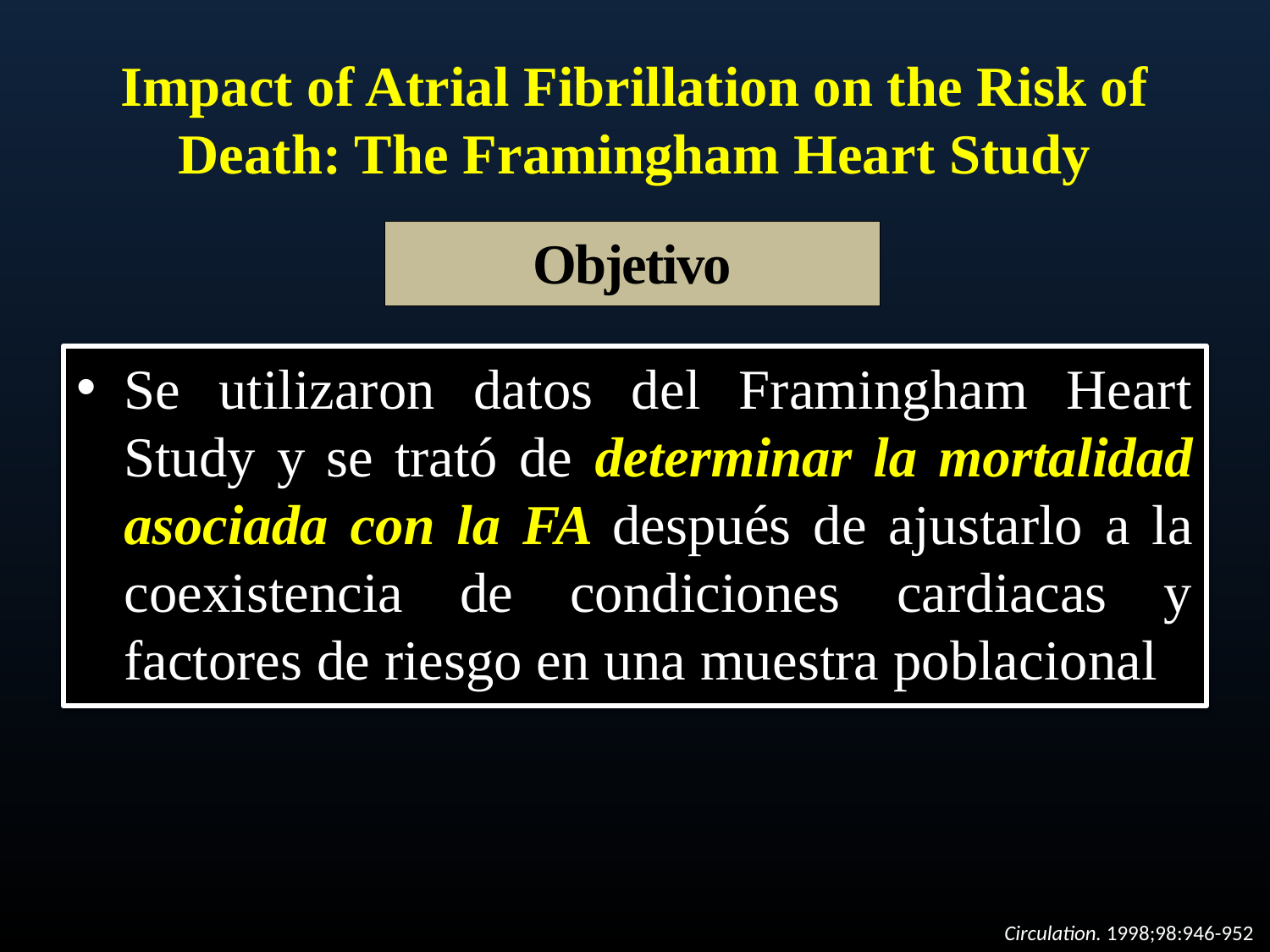

# Impact of Atrial Fibrillation on the Risk of Death: The Framingham Heart Study
Objetivo
Se utilizaron datos del Framingham Heart Study y se trató de determinar la mortalidad asociada con la FA después de ajustarlo a la coexistencia de condiciones cardiacas y factores de riesgo en una muestra poblacional
Circulation. 1998;98:946-952